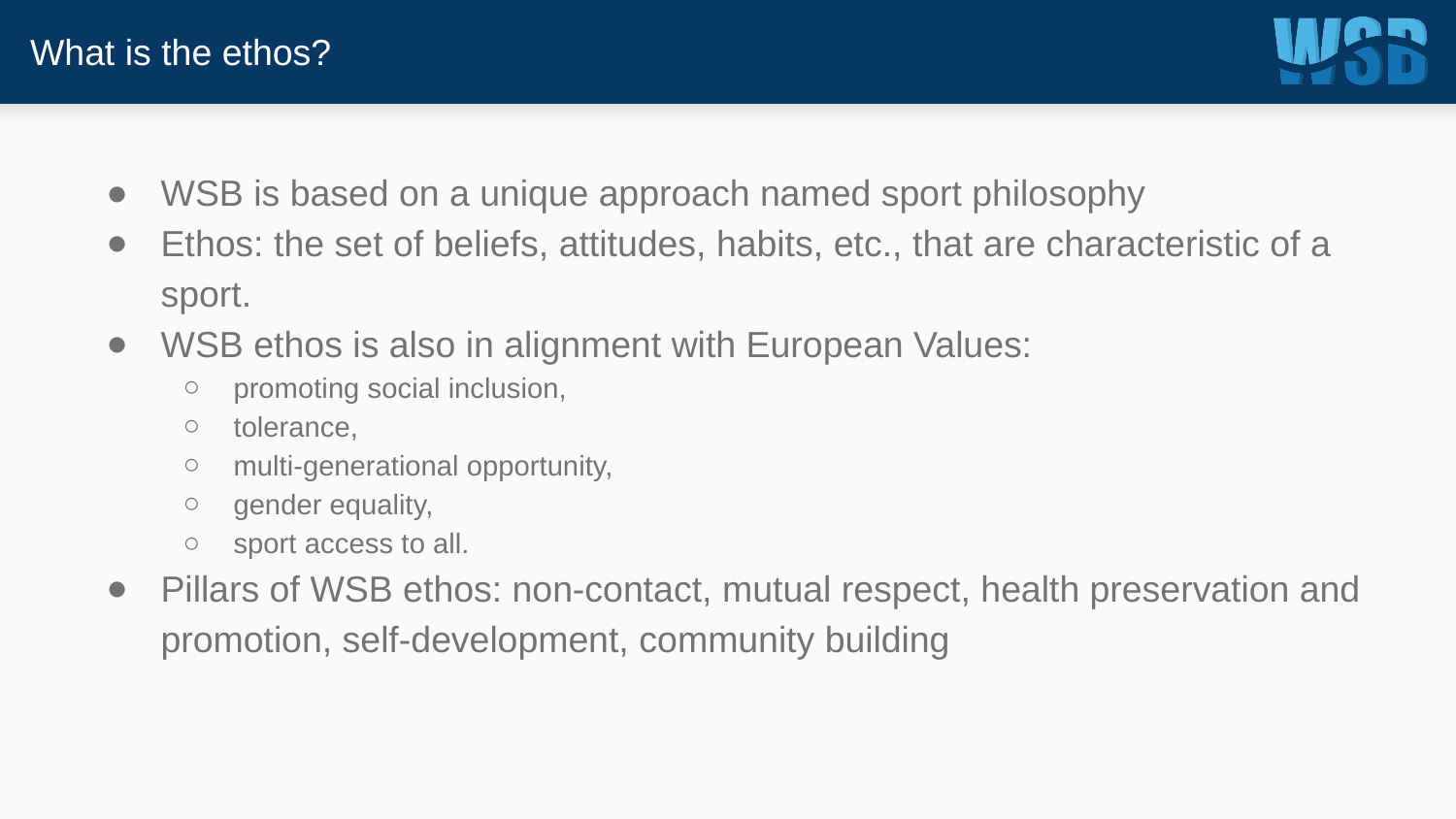

# What is the ethos?
WSB is based on a unique approach named sport philosophy
Ethos: the set of beliefs, attitudes, habits, etc., that are characteristic of a sport.
WSB ethos is also in alignment with European Values:
promoting social inclusion,
tolerance,
multi-generational opportunity,
gender equality,
sport access to all.
Pillars of WSB ethos: non-contact, mutual respect, health preservation and promotion, self-development, community building